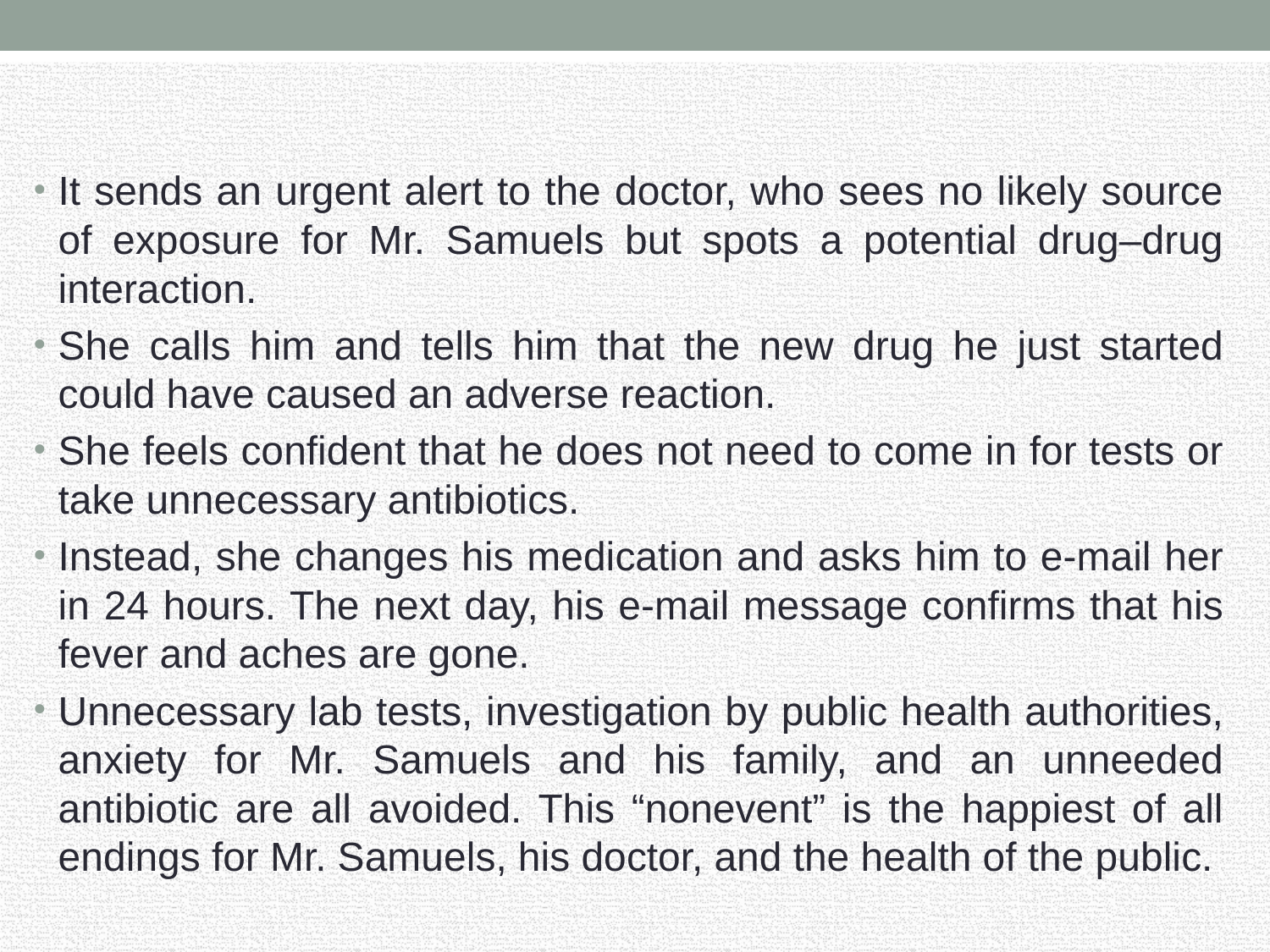

It sends an urgent alert to the doctor, who sees no likely source of exposure for Mr. Samuels but spots a potential drug–drug interaction.
She calls him and tells him that the new drug he just started could have caused an adverse reaction.
She feels confident that he does not need to come in for tests or take unnecessary antibiotics.
Instead, she changes his medication and asks him to e-mail her in 24 hours. The next day, his e-mail message confirms that his fever and aches are gone.
Unnecessary lab tests, investigation by public health authorities, anxiety for Mr. Samuels and his family, and an unneeded antibiotic are all avoided. This “nonevent” is the happiest of all endings for Mr. Samuels, his doctor, and the health of the public.